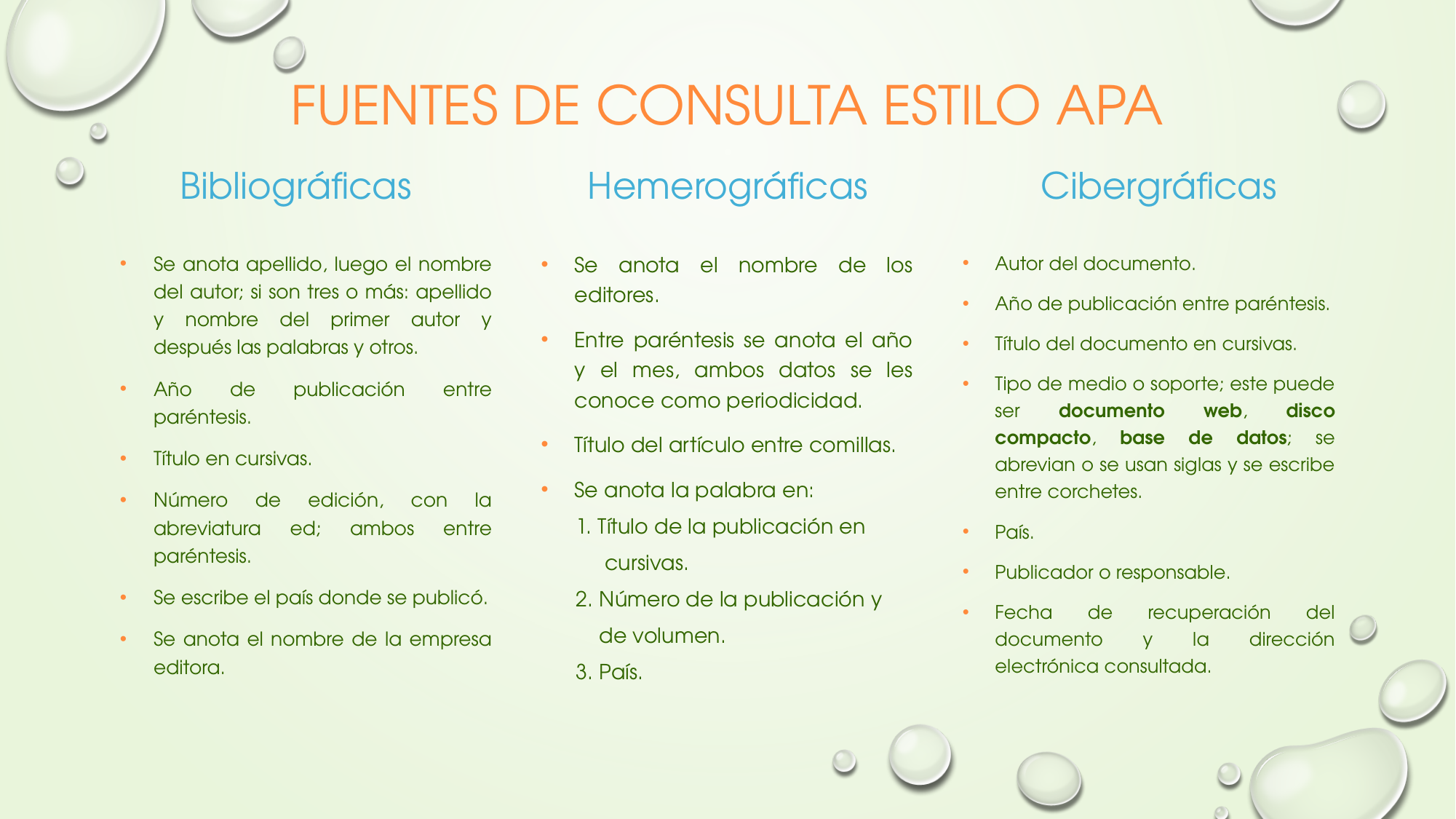

# Fuentes de consulta estilo apa

Bibliográficas

Hemerográficas
Cibergráficas
Se anota apellido, luego el nombre del autor; si son tres o más: apellido y nombre del primer autor y después las palabras y otros.
Año de publicación entre paréntesis.
Título en cursivas.
Número de edición, con la abreviatura ed; ambos entre paréntesis.
Se escribe el país donde se publicó.
Se anota el nombre de la empresa editora.
Se anota el nombre de los editores.
Entre paréntesis se anota el año y el mes, ambos datos se les conoce como periodicidad.
Título del artículo entre comillas.
Se anota la palabra en:
      1. Título de la publicación en
           cursivas.
      2. Número de la publicación y
          de volumen.
      3. País.

Autor del documento.
Año de publicación entre paréntesis.
Título del documento en cursivas.
Tipo de medio o soporte; este puede ser documento web, disco compacto, base de datos; se abrevian o se usan siglas y se escribe entre corchetes.
País.
Publicador o responsable.
Fecha de recuperación del documento y la dirección electrónica consultada.